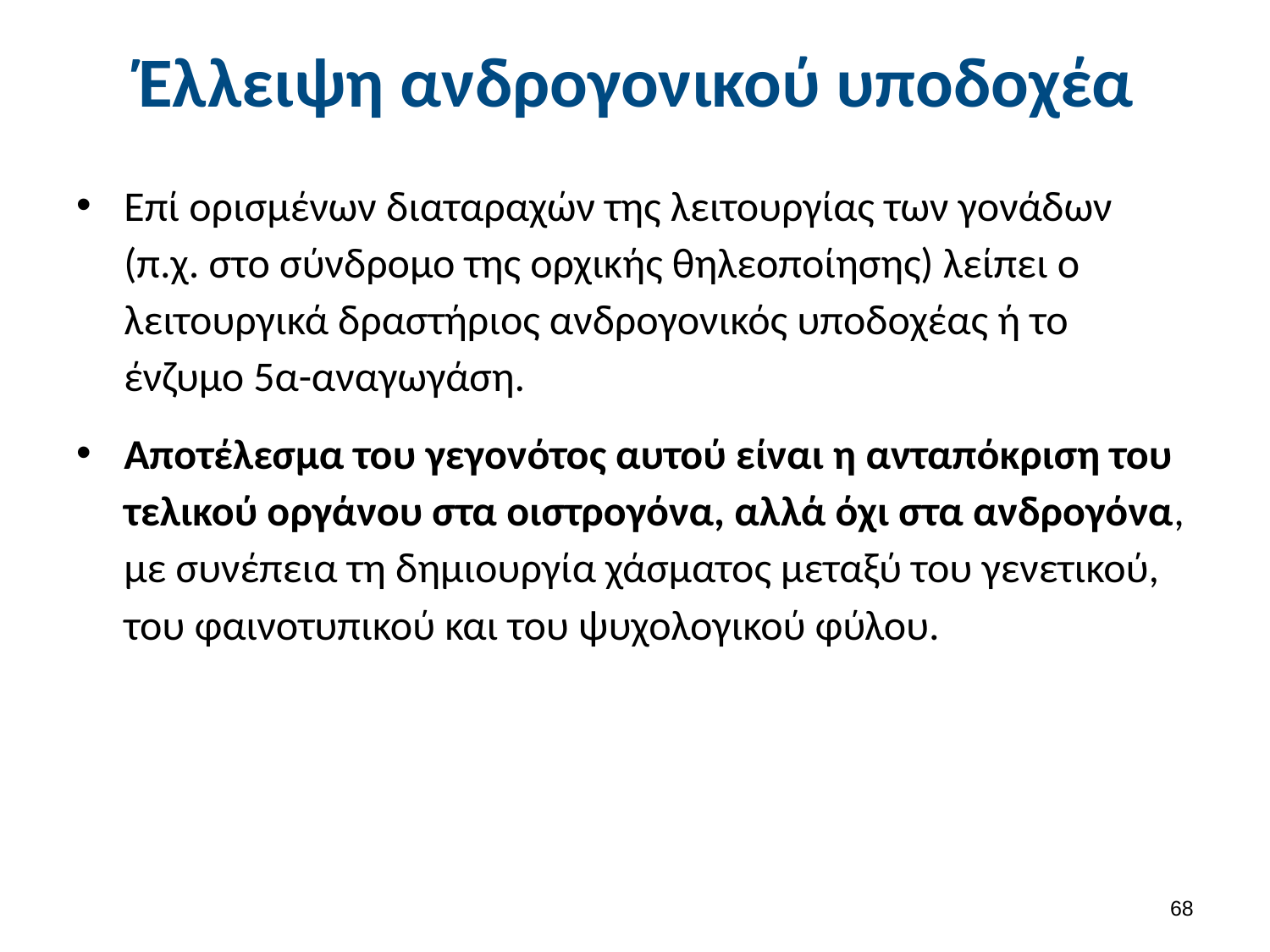

# Έλλειψη ανδρογονικού υποδοχέα
Επί ορισμένων διαταραχών της λειτουργίας των γονάδων (π.χ. στο σύνδρομο της ορχικής θηλεοποίησης) λείπει ο λειτουργικά δραστήριος ανδρογονικός υποδοχέας ή το ένζυμο 5α-αναγωγάση.
Αποτέλεσμα του γεγονότος αυτού είναι η ανταπόκριση του τελικού οργάνου στα οιστρογόνα, αλλά όχι στα ανδρογόνα, με συνέπεια τη δημιουργία χάσματος μεταξύ του γενετικού, του φαινοτυπικού και του ψυχολογικού φύλου.
68